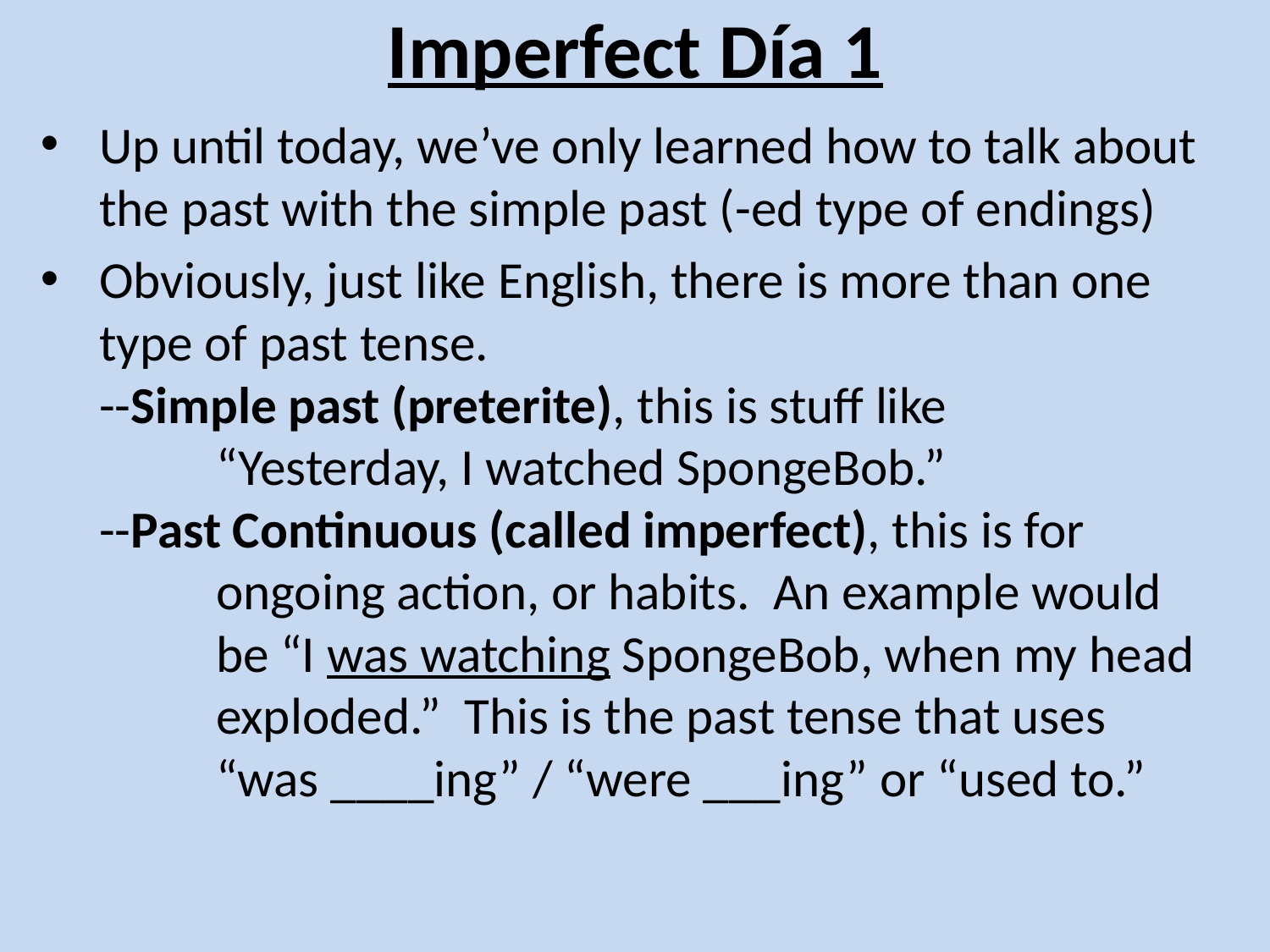

# Imperfect Día 1
Up until today, we’ve only learned how to talk about the past with the simple past (-ed type of endings)
Obviously, just like English, there is more than one type of past tense.
--Simple past (preterite), this is stuff like
	“Yesterday, I watched SpongeBob.”
--Past Continuous (called imperfect), this is for
	ongoing action, or habits.  An example would
	be “I was watching SpongeBob, when my head
	exploded.”  This is the past tense that uses
	“was ____ing” / “were ___ing” or “used to.”